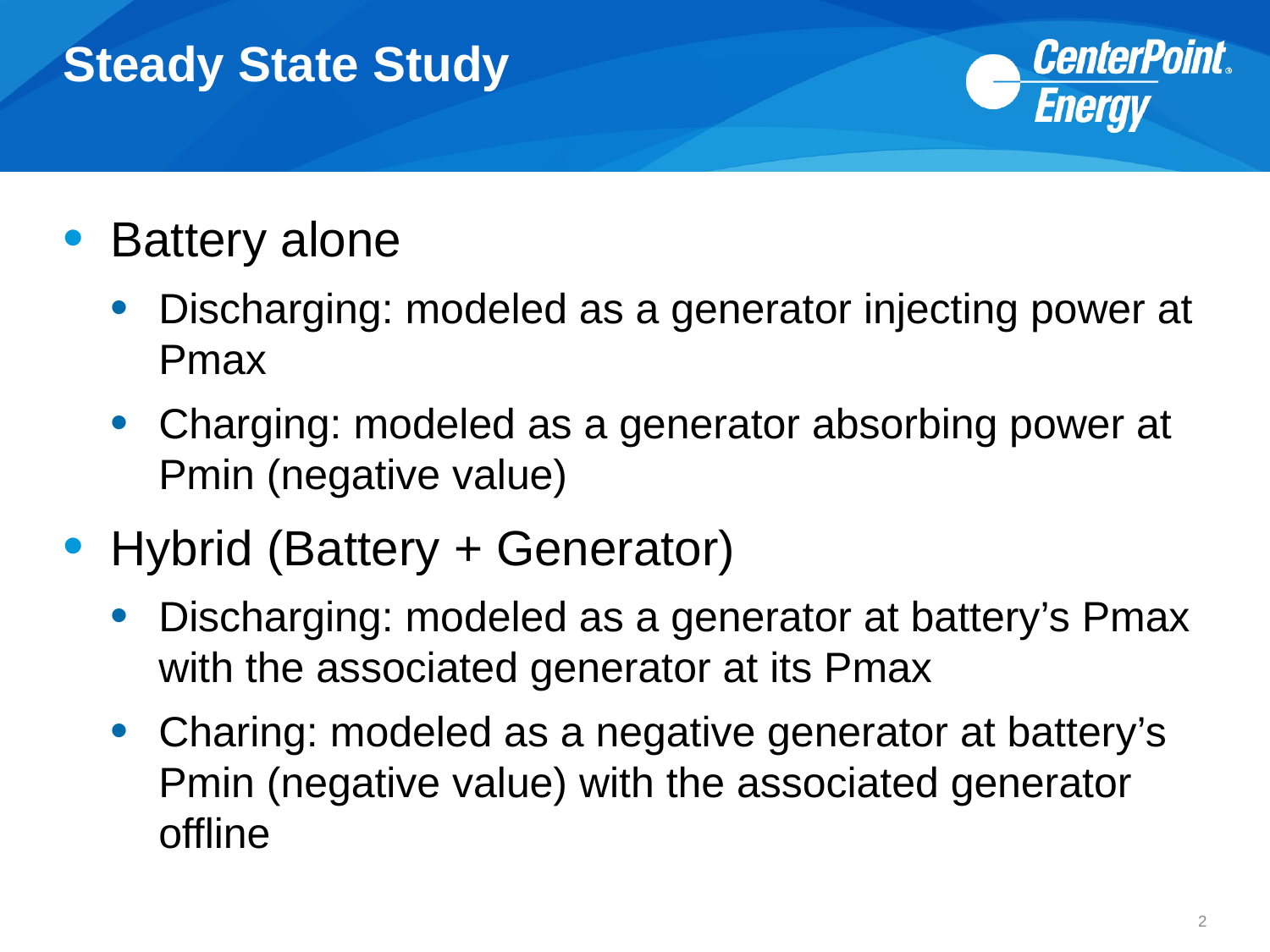

# Steady State Study
Battery alone
Discharging: modeled as a generator injecting power at Pmax
Charging: modeled as a generator absorbing power at Pmin (negative value)
Hybrid (Battery + Generator)
Discharging: modeled as a generator at battery’s Pmax with the associated generator at its Pmax
Charing: modeled as a negative generator at battery’s Pmin (negative value) with the associated generator offline
2